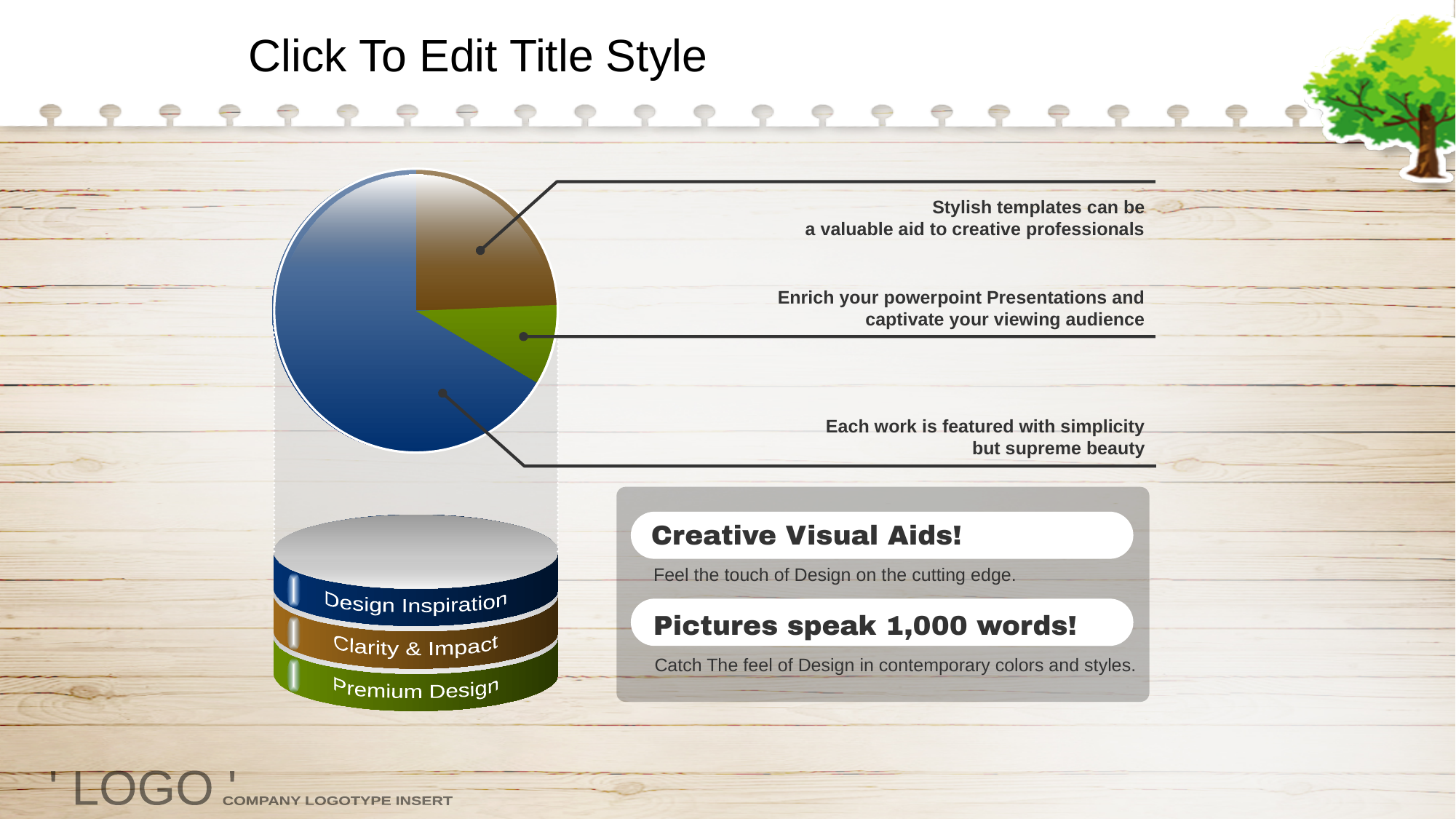

Click To Edit Title Style

Stylish templates can be
a valuable aid to creative professionals
Enrich your powerpoint Presentations and
 captivate your viewing audience

Each work is featured with simplicity
but supreme beauty

Creative Visual Aids!

Feel the touch of Design on the cutting edge.

Design Inspiration

Pictures speak 1,000 words!

Clarity & Impact
Catch The feel of Design in contemporary colors and styles.

Premium Design